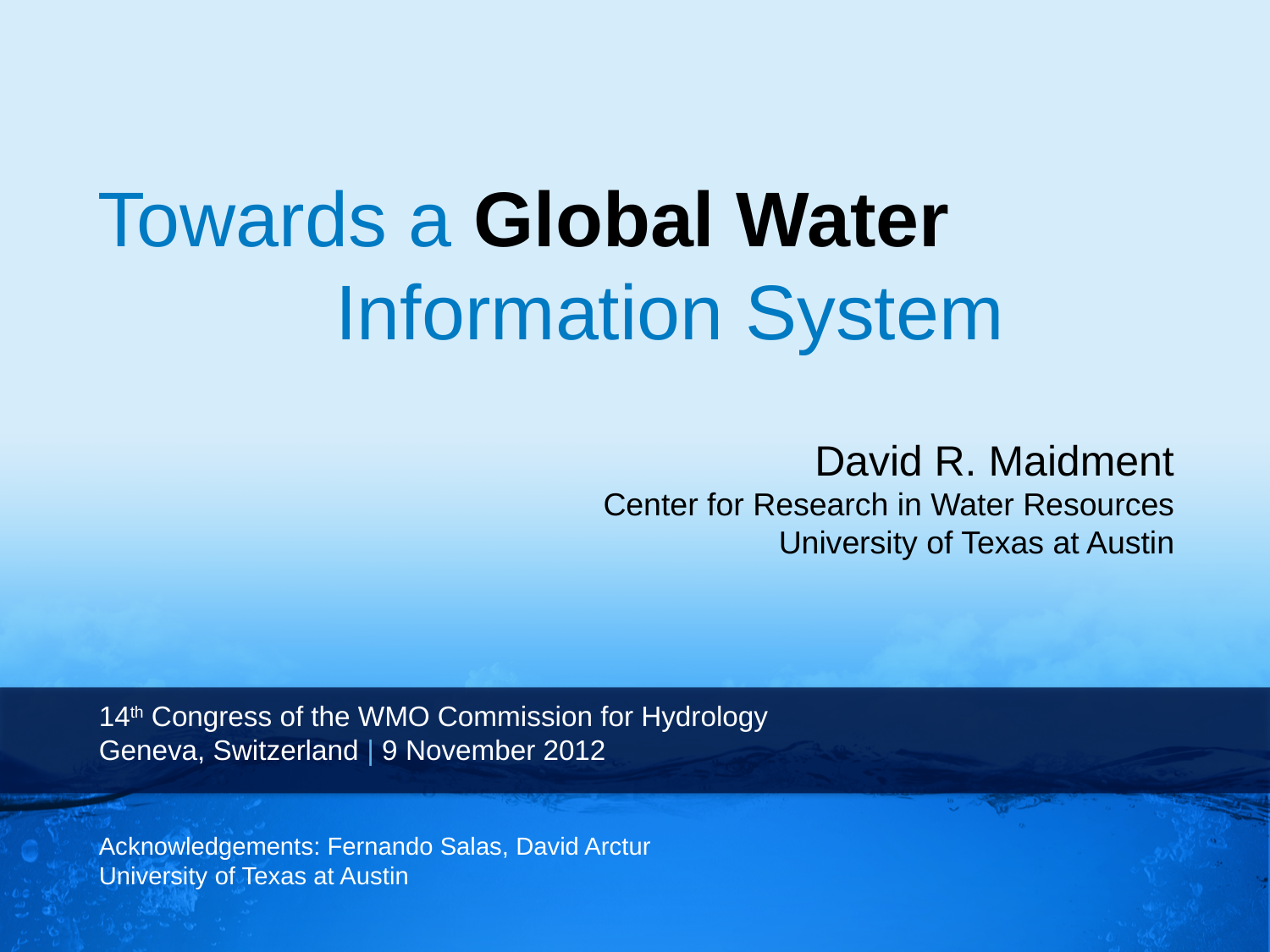

# Towards a Global Water Information System
David R. Maidment
Center for Research in Water Resources
University of Texas at Austin

14th Congress of the WMO Commission for Hydrology
Geneva, Switzerland | 9 November 2012
Acknowledgements: Fernando Salas, David Arctur University of Texas at Austin